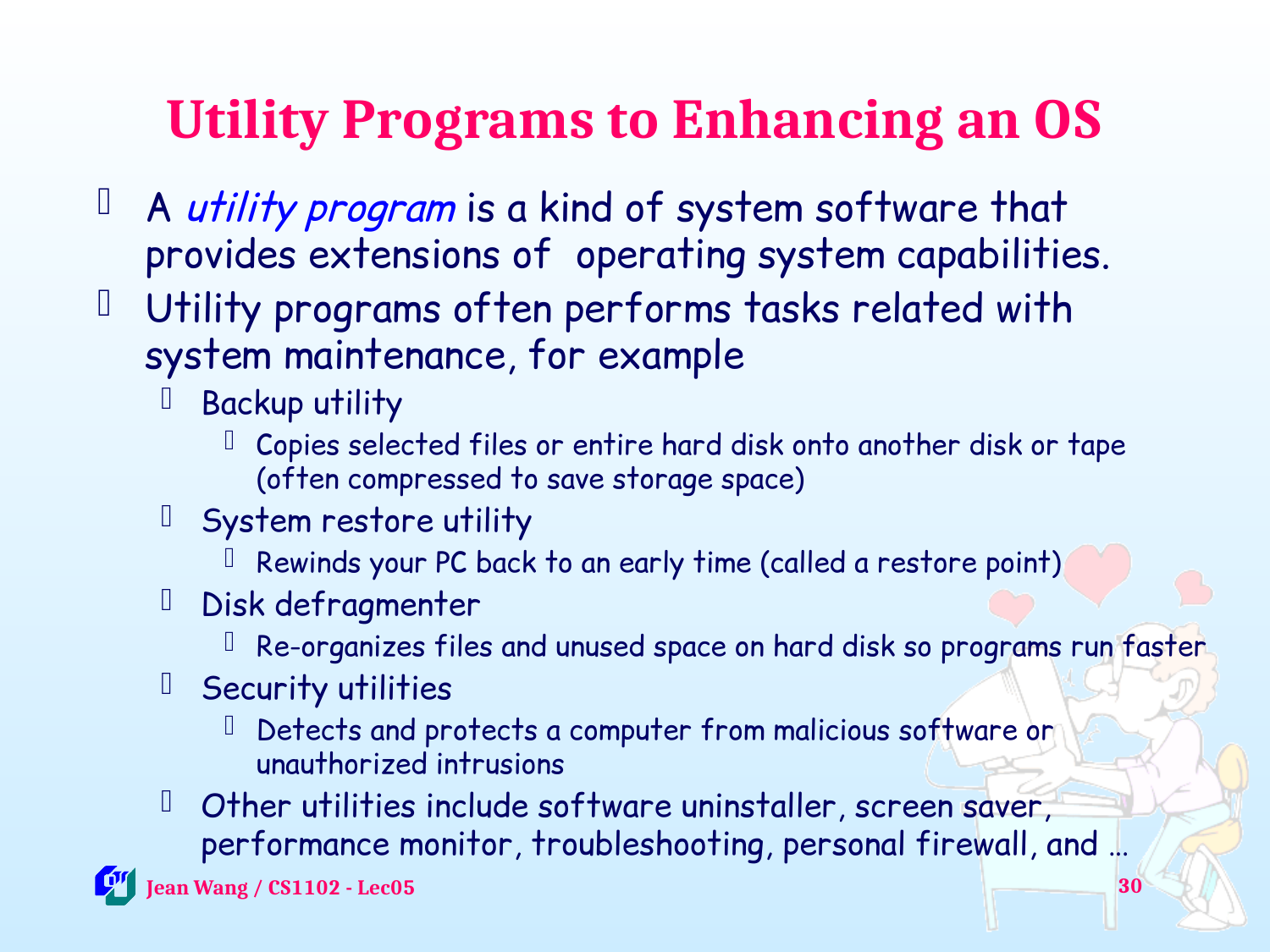

# Utility Programs to Enhancing an OS
A utility program is a kind of system software that provides extensions of  operating system capabilities.
Utility programs often performs tasks related with system maintenance, for example
Backup utility
Copies selected files or entire hard disk onto another disk or tape (often compressed to save storage space)
System restore utility
Rewinds your PC back to an early time (called a restore point)
Disk defragmenter
Re-organizes files and unused space on hard disk so programs run faster
Security utilities
Detects and protects a computer from malicious software or unauthorized intrusions
Other utilities include software uninstaller, screen saver, performance monitor, troubleshooting, personal firewall, and …
30
    Jean Wang / CS1102 - Lec05